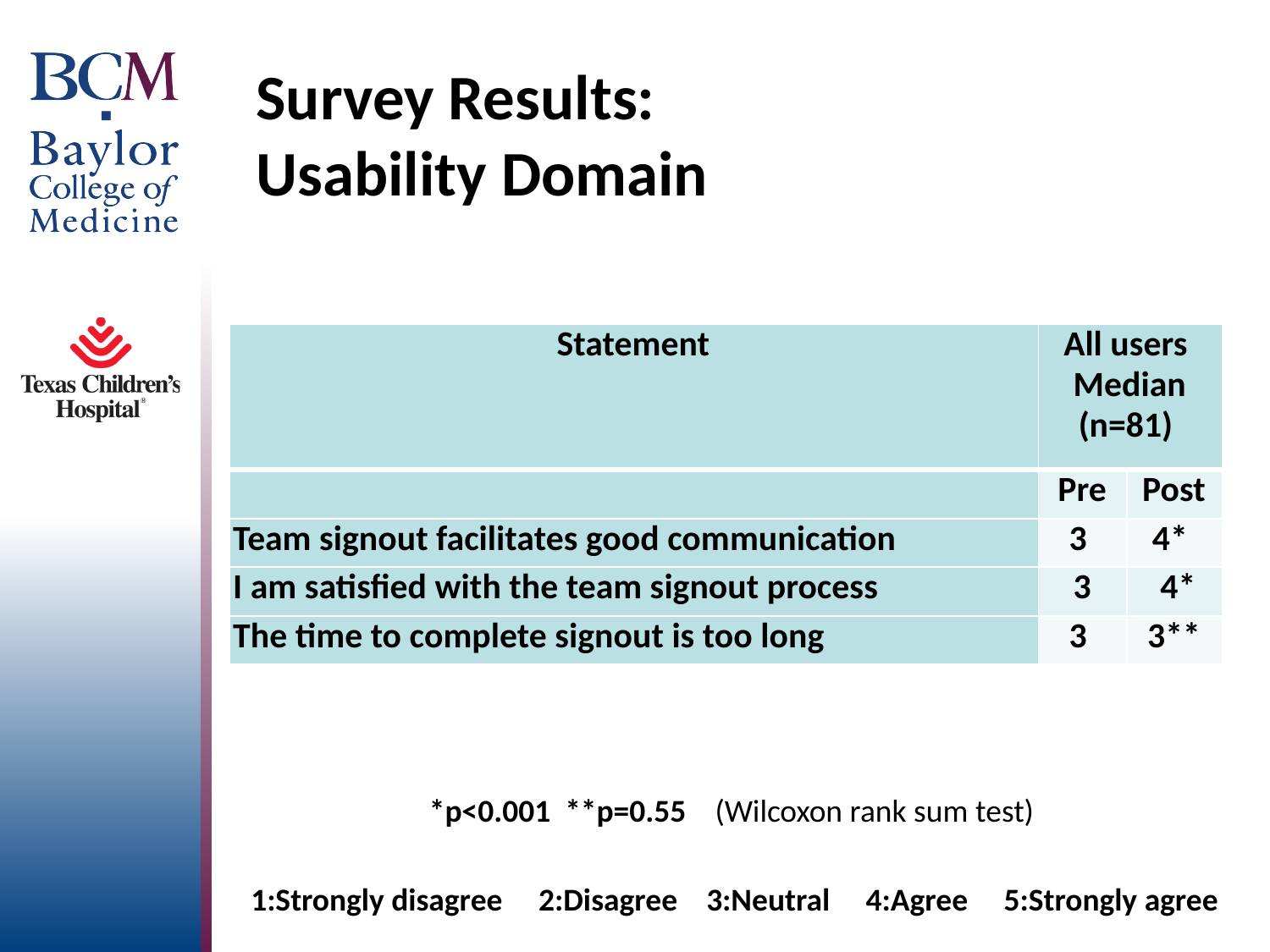

# Survey Results: Usability Domain
| Statement | All users Median (n=81) |  |
| --- | --- | --- |
|  | Pre | Post |
| Team signout facilitates good communication | 3 | 4\* |
| I am satisfied with the team signout process | 3 | 4\* |
| The time to complete signout is too long | 3 | 3\*\* |
*p<0.001  **p=0.55    (Wilcoxon rank sum test)

1:Strongly disagree     2:Disagree    3:Neutral     4:Agree     5:Strongly agree